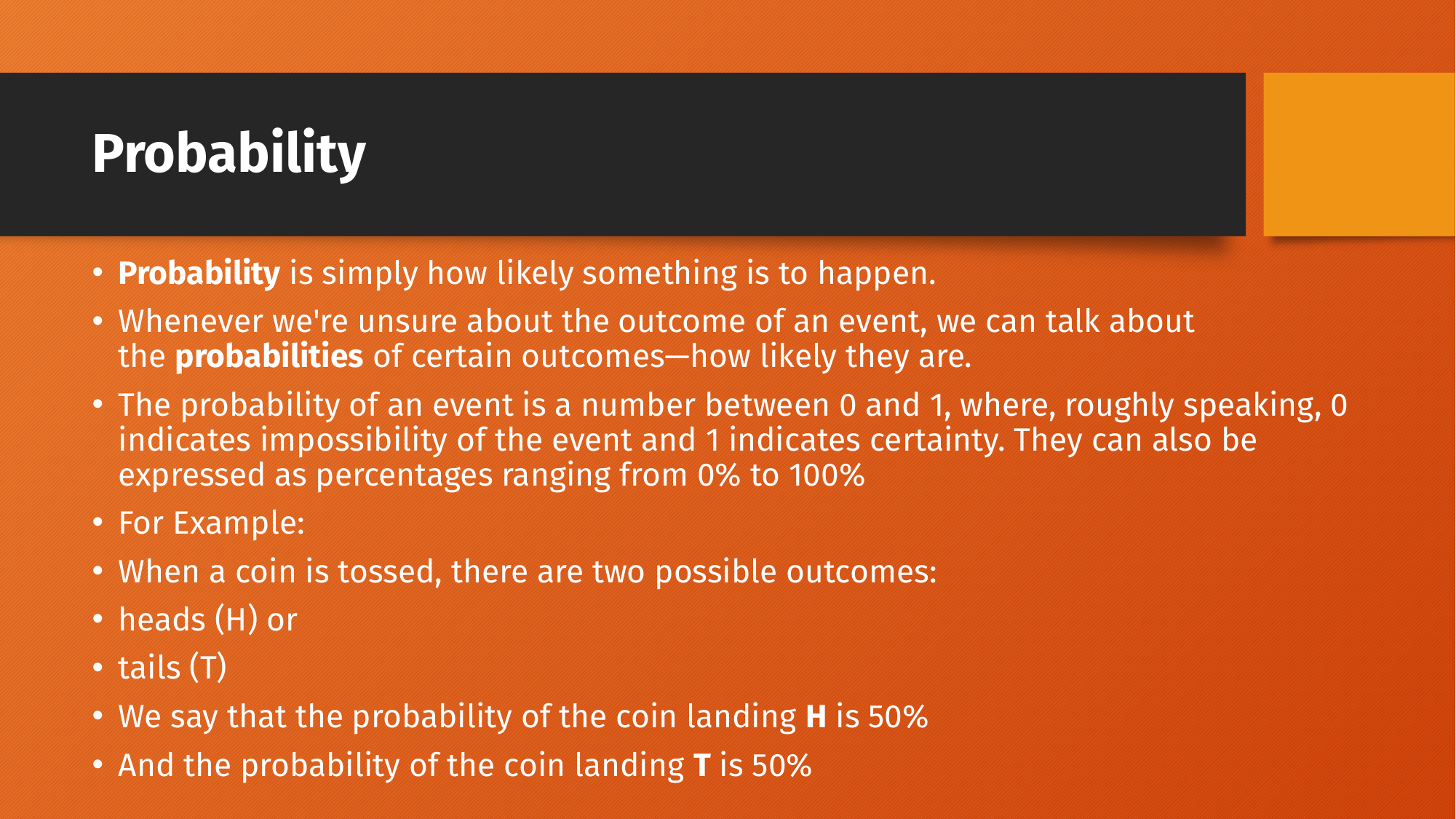

# Probability
Probability is simply how likely something is to happen.
Whenever we're unsure about the outcome of an event, we can talk about the probabilities of certain outcomes—how likely they are.
The probability of an event is a number between 0 and 1, where, roughly speaking, 0 indicates impossibility of the event and 1 indicates certainty. They can also be expressed as percentages ranging from 0% to 100%
For Example:
When a coin is tossed, there are two possible outcomes:
heads (H) or
tails (T)
We say that the probability of the coin landing H is 50%
And the probability of the coin landing T is 50%